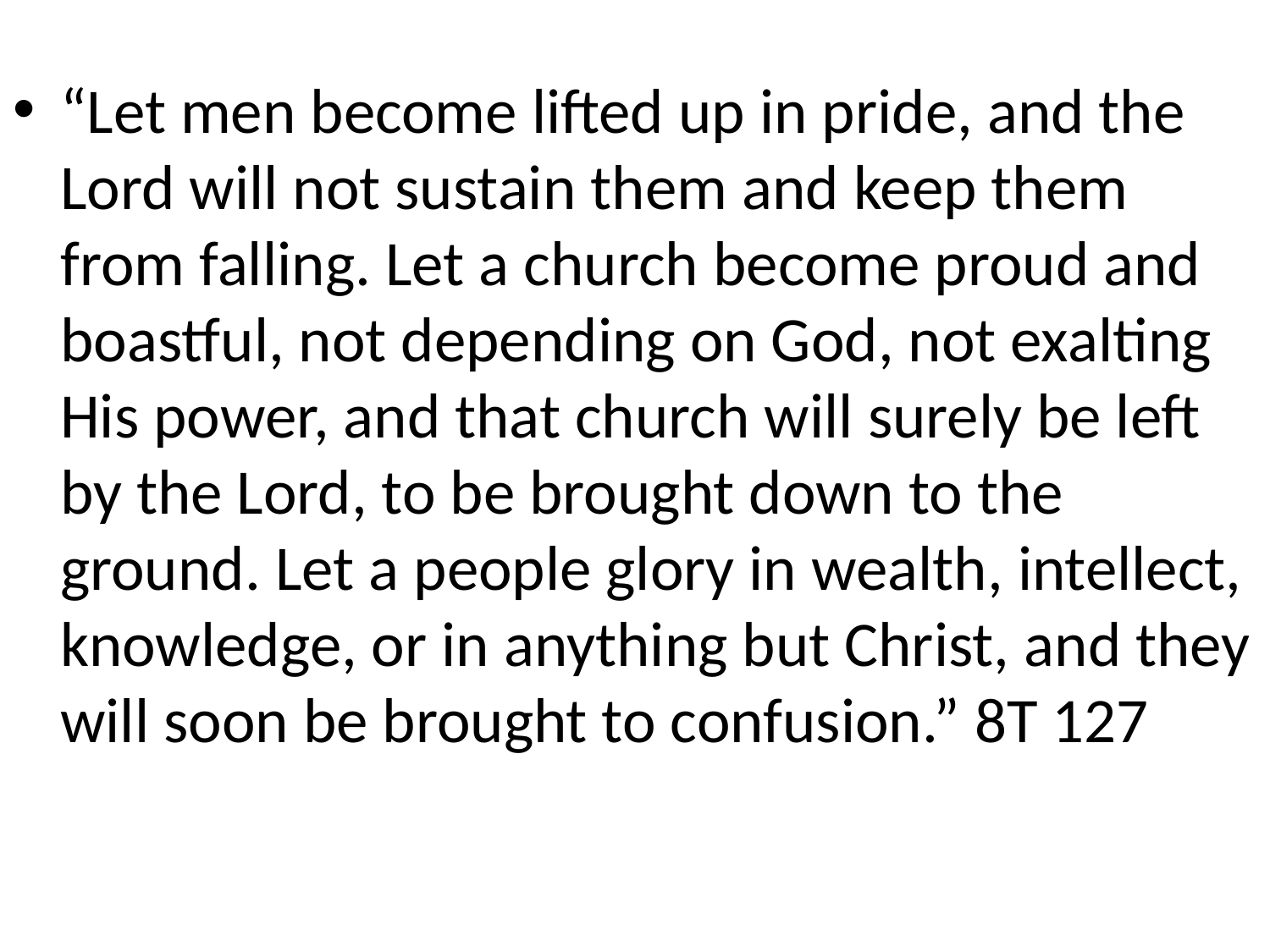

#
“Let men become lifted up in pride, and the Lord will not sustain them and keep them from falling. Let a church become proud and boastful, not depending on God, not exalting His power, and that church will surely be left by the Lord, to be brought down to the ground. Let a people glory in wealth, intellect, knowledge, or in anything but Christ, and they will soon be brought to confusion.” 8T 127